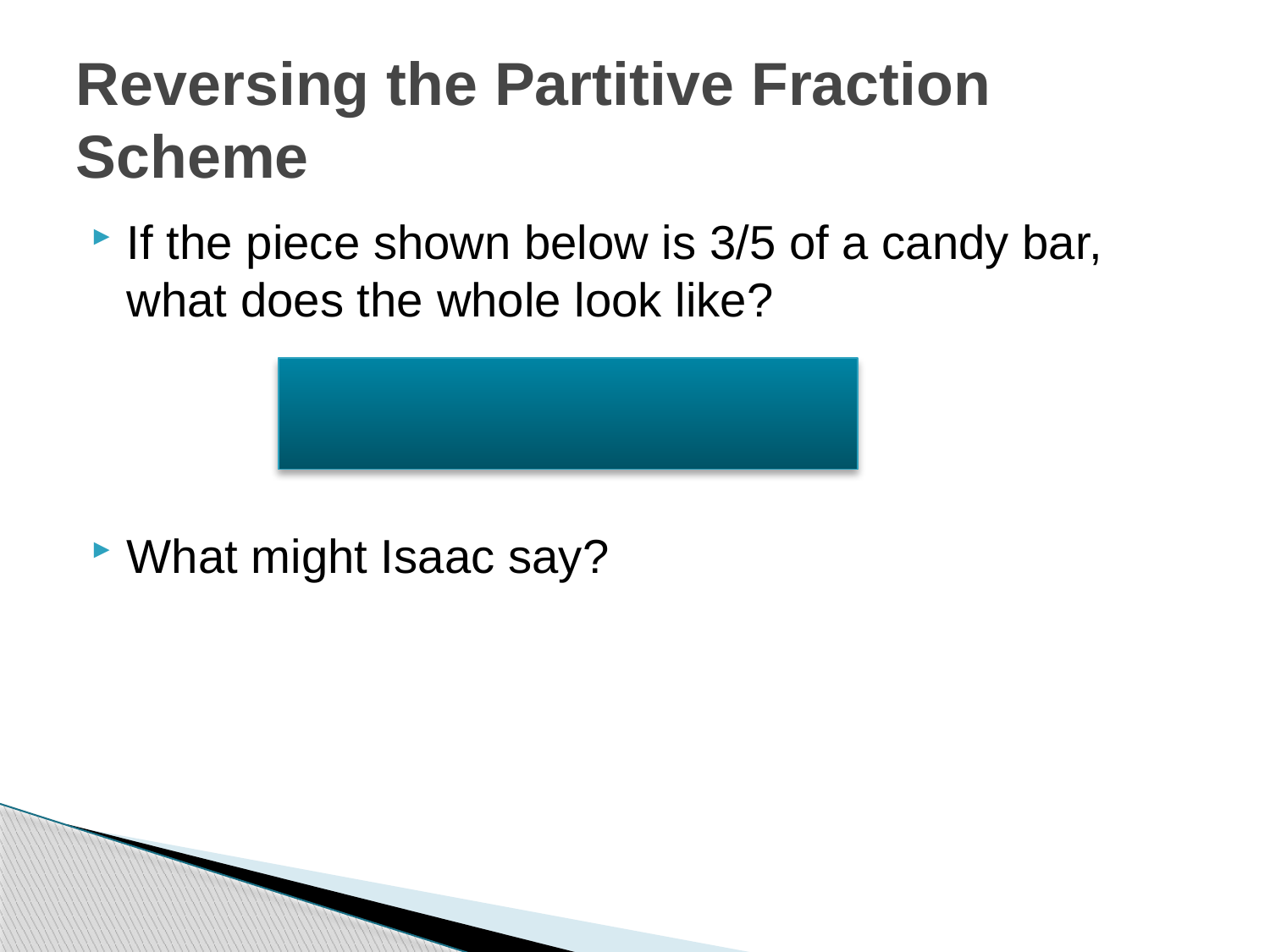

# Reversing the Partitive Fraction Scheme
If the piece shown below is 3/5 of a candy bar, what does the whole look like?

What might Isaac say?